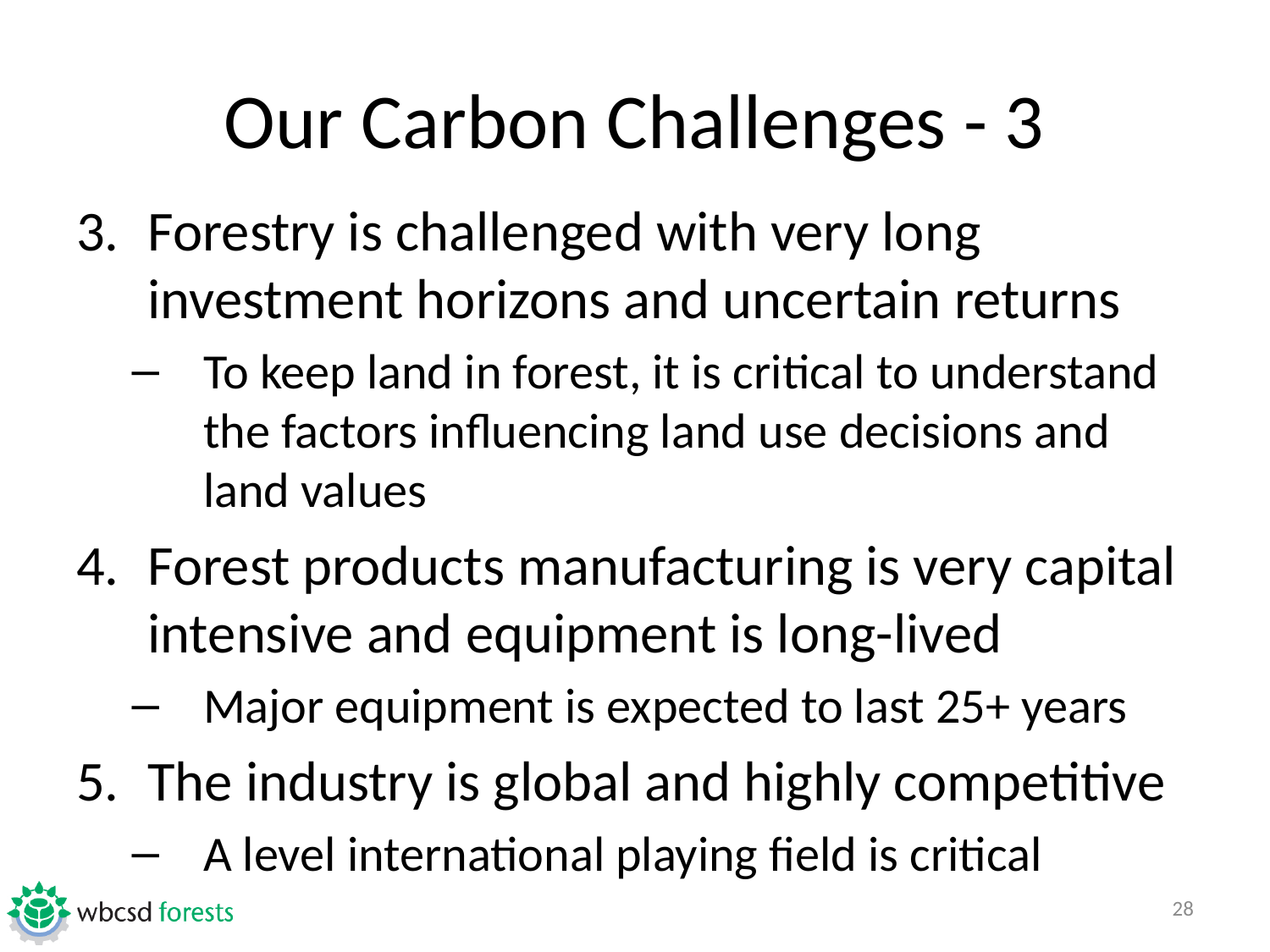

# Our Carbon Challenges - 3
Forestry is challenged with very long investment horizons and uncertain returns
To keep land in forest, it is critical to understand the factors influencing land use decisions and land values
Forest products manufacturing is very capital intensive and equipment is long-lived
Major equipment is expected to last 25+ years
The industry is global and highly competitive
A level international playing field is critical
28